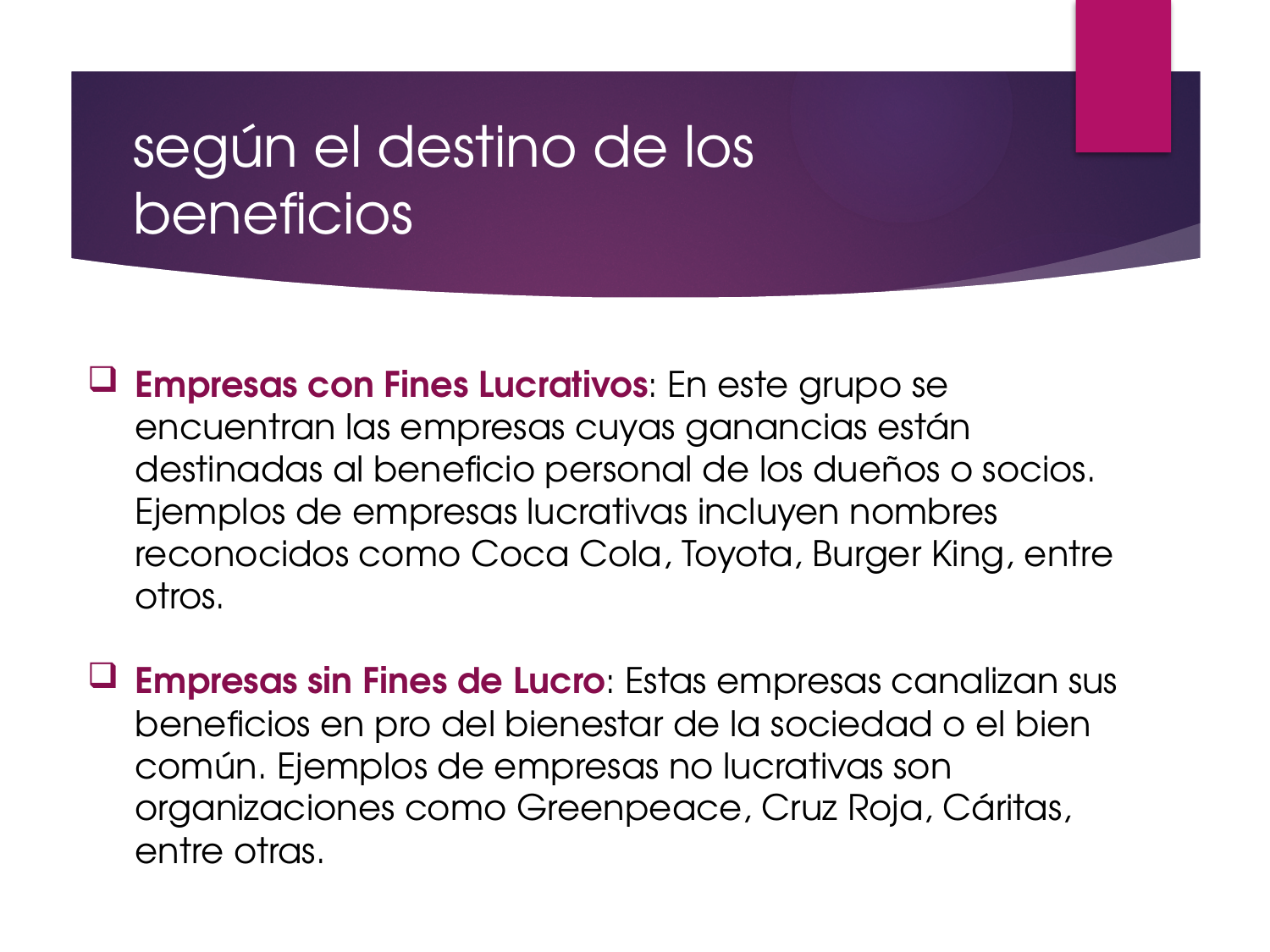

# según el destino de los beneficios
Empresas con Fines Lucrativos: En este grupo se encuentran las empresas cuyas ganancias están destinadas al beneficio personal de los dueños o socios. Ejemplos de empresas lucrativas incluyen nombres reconocidos como Coca Cola, Toyota, Burger King, entre otros.

Empresas sin Fines de Lucro: Estas empresas canalizan sus beneficios en pro del bienestar de la sociedad o el bien común. Ejemplos de empresas no lucrativas son organizaciones como Greenpeace, Cruz Roja, Cáritas, entre otras.